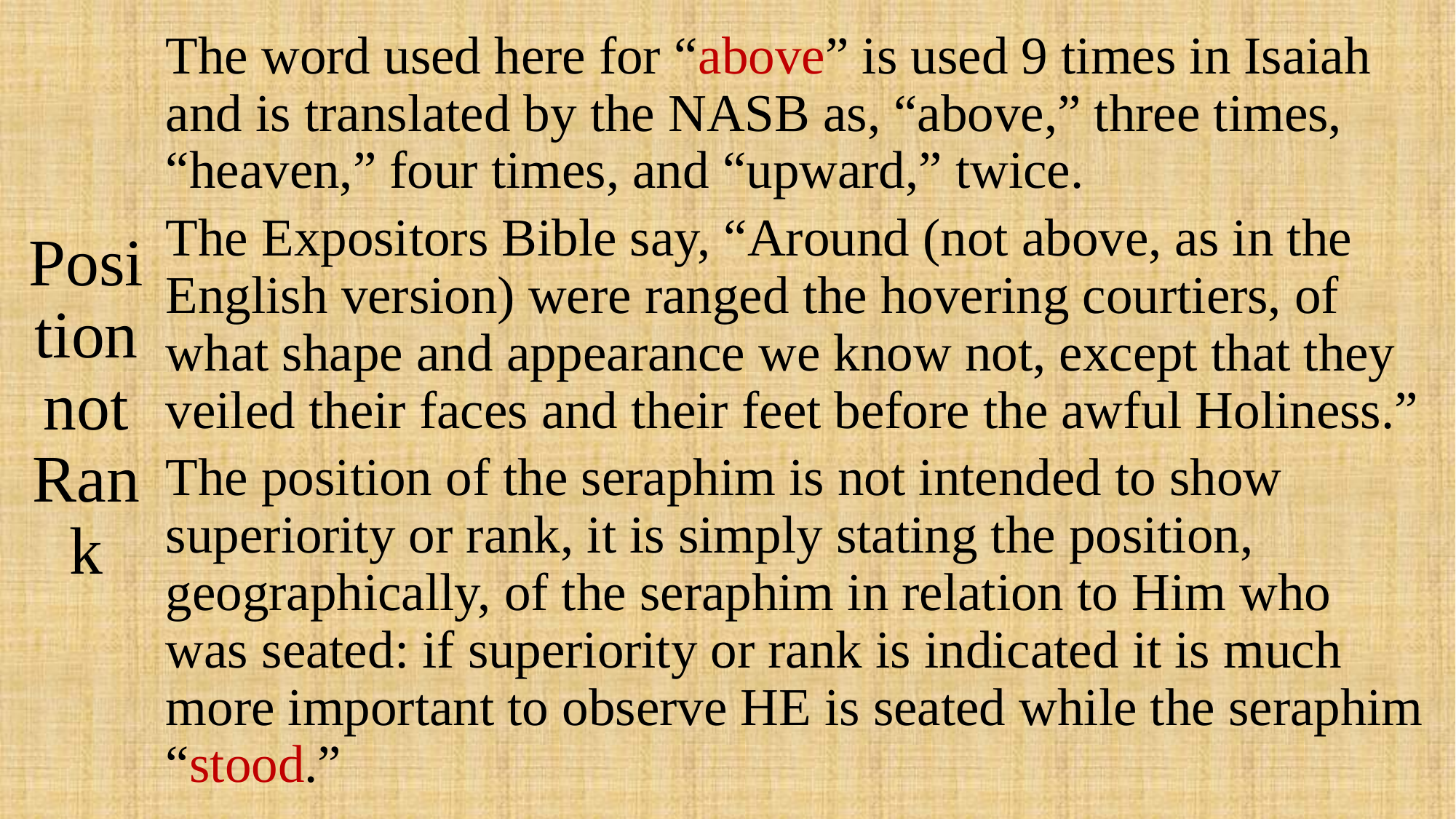

# Position not Rank
The word used here for “above” is used 9 times in Isaiah and is translated by the NASB as, “above,” three times,  “heaven,” four times, and “upward,” twice.
The Expositors Bible say, “Around (not above, as in the English version) were ranged the hovering courtiers, of what shape and appearance we know not, except that they veiled their faces and their feet before the awful Holiness.”
The position of the seraphim is not intended to show superiority or rank, it is simply stating the position, geographically, of the seraphim in relation to Him who was seated: if superiority or rank is indicated it is much more important to observe HE is seated while the seraphim “stood.”